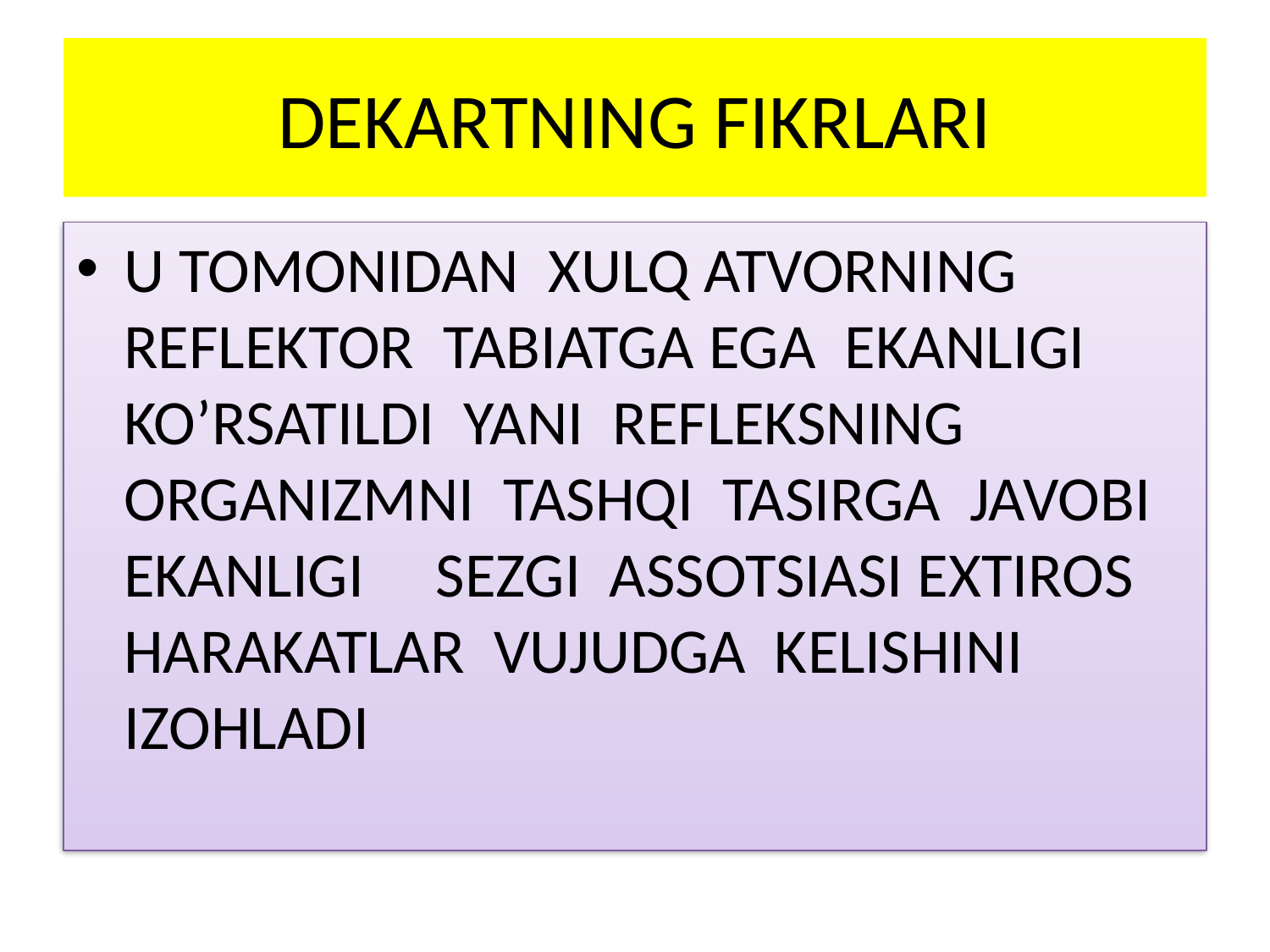

# DEKARTNING FIKRLARI
U TOMONIDAN  XULQ ATVORNING REFLEKTOR  TABIATGA EGA  EKANLIGI  KO’RSATILDI  YANI  REFLEKSNING  ORGANIZMNI  TASHQI  TASIRGA  JAVOBI  EKANLIGI     SEZGI  ASSOTSIASI EXTIROS HARAKATLAR  VUJUDGA  KELISHINI  IZOHLADI